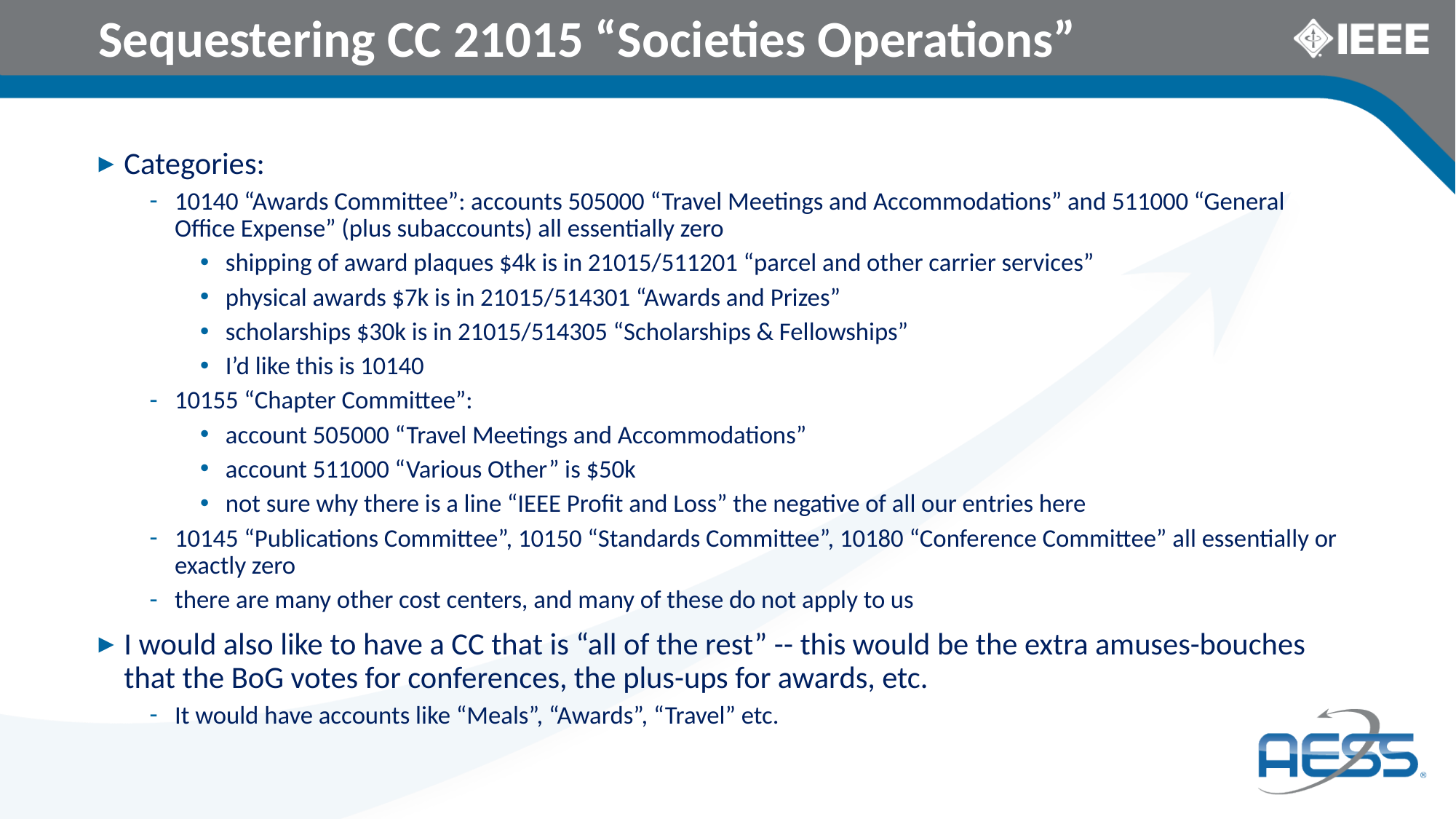

# Sequestering CC 21015 “Societies Operations”
Categories:
10140 “Awards Committee”: accounts 505000 “Travel Meetings and Accommodations” and 511000 “General Office Expense” (plus subaccounts) all essentially zero
shipping of award plaques $4k is in 21015/511201 “parcel and other carrier services”
physical awards $7k is in 21015/514301 “Awards and Prizes”
scholarships $30k is in 21015/514305 “Scholarships & Fellowships”
I’d like this is 10140
10155 “Chapter Committee”:
account 505000 “Travel Meetings and Accommodations”
account 511000 “Various Other” is $50k
not sure why there is a line “IEEE Profit and Loss” the negative of all our entries here
10145 “Publications Committee”, 10150 “Standards Committee”, 10180 “Conference Committee” all essentially or exactly zero
there are many other cost centers, and many of these do not apply to us
I would also like to have a CC that is “all of the rest” -- this would be the extra amuses-bouches that the BoG votes for conferences, the plus-ups for awards, etc.
It would have accounts like “Meals”, “Awards”, “Travel” etc.